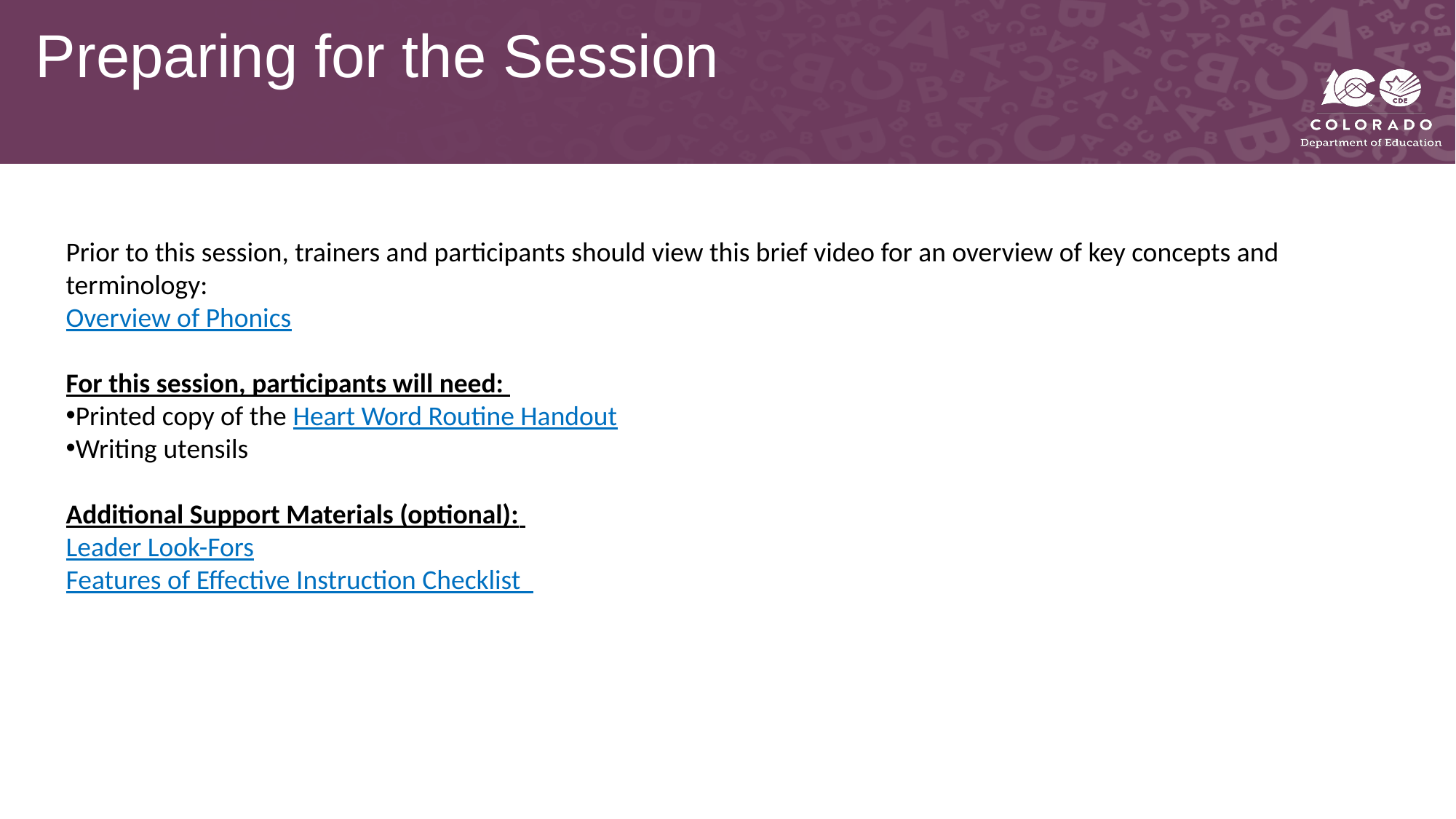

# Preparing for the Session
Prior to this session, trainers and participants should view this brief video for an overview of key concepts and terminology:
Overview of Phonics

For this session, participants will need:
Printed copy of the Heart Word Routine Handout
Writing utensils
Additional Support Materials (optional):
Leader Look-Fors
Features of Effective Instruction Checklist